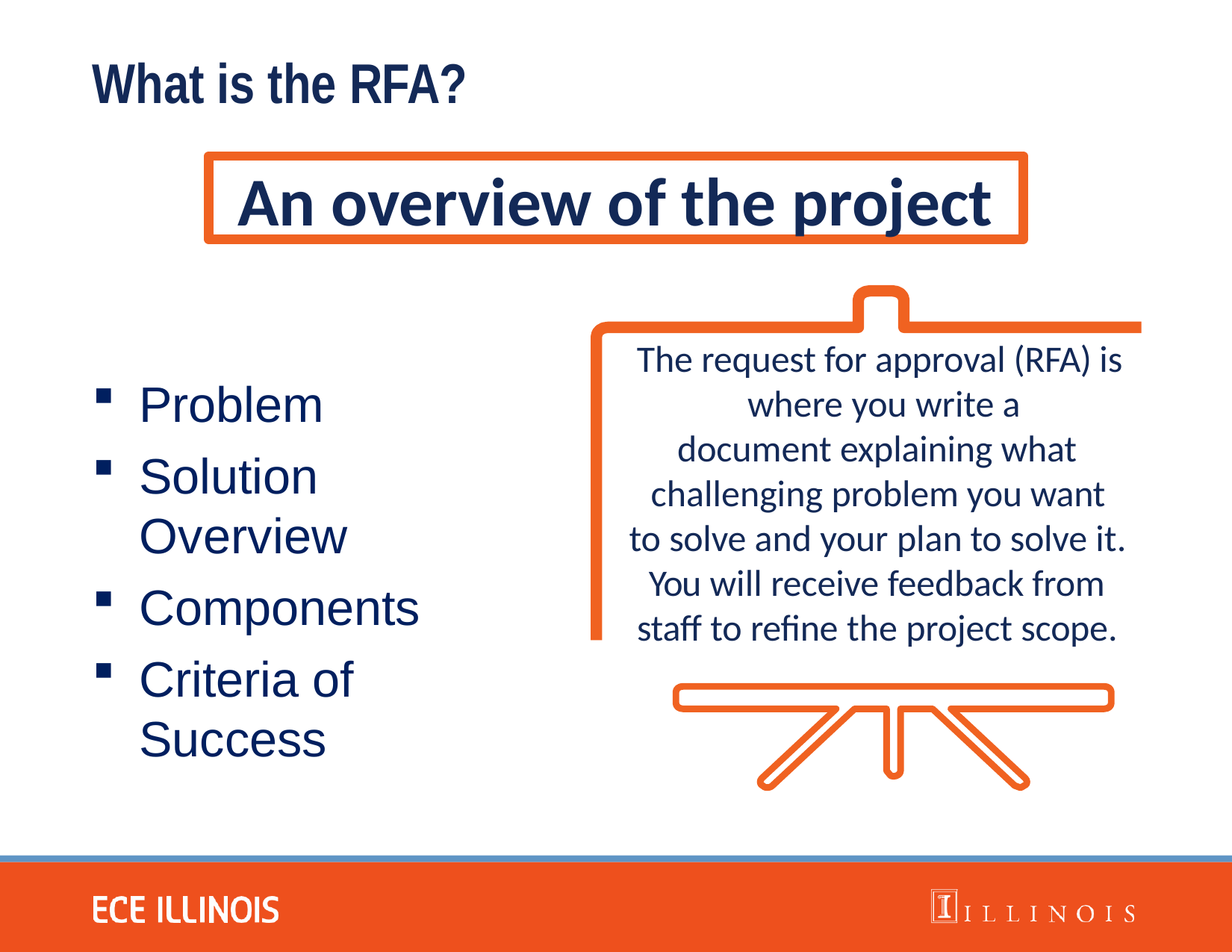

# What is the RFA?
An overview of the project

The request for approval (RFA) is  where you write a
document explaining what
challenging problem you want  to solve and your plan to solve it.
You will receive feedback from  staff to refine the project scope.
Problem
Solution Overview
Components
Criteria of Success